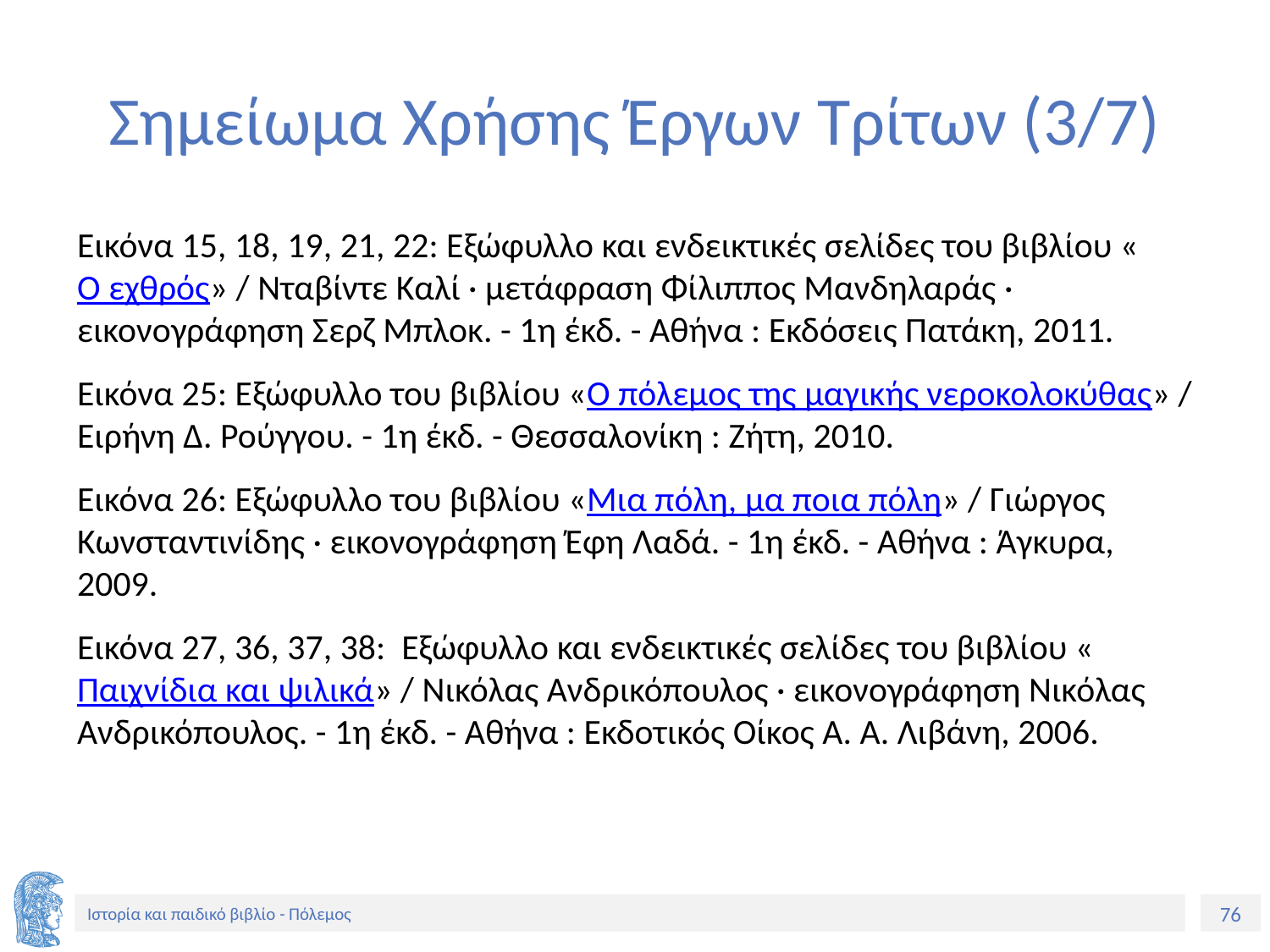

# Σημείωμα Χρήσης Έργων Τρίτων (3/7)
Εικόνα 15, 18, 19, 21, 22: Εξώφυλλο και ενδεικτικές σελίδες του βιβλίου «Ο εχθρός» / Νταβίντε Καλί · μετάφραση Φίλιππος Μανδηλαράς · εικονογράφηση Σερζ Μπλοκ. - 1η έκδ. - Αθήνα : Εκδόσεις Πατάκη, 2011.
Εικόνα 25: Εξώφυλλο του βιβλίου «Ο πόλεμος της μαγικής νεροκολοκύθας» / Ειρήνη Δ. Ρούγγου. - 1η έκδ. - Θεσσαλονίκη : Ζήτη, 2010.
Εικόνα 26: Εξώφυλλο του βιβλίου «Μια πόλη, μα ποια πόλη» / Γιώργος Κωνσταντινίδης · εικονογράφηση Έφη Λαδά. - 1η έκδ. - Αθήνα : Άγκυρα, 2009.
Εικόνα 27, 36, 37, 38:  Εξώφυλλο και ενδεικτικές σελίδες του βιβλίου «Παιχνίδια και ψιλικά» / Νικόλας Ανδρικόπουλος · εικονογράφηση Νικόλας Ανδρικόπουλος. - 1η έκδ. - Αθήνα : Εκδοτικός Οίκος Α. Α. Λιβάνη, 2006.